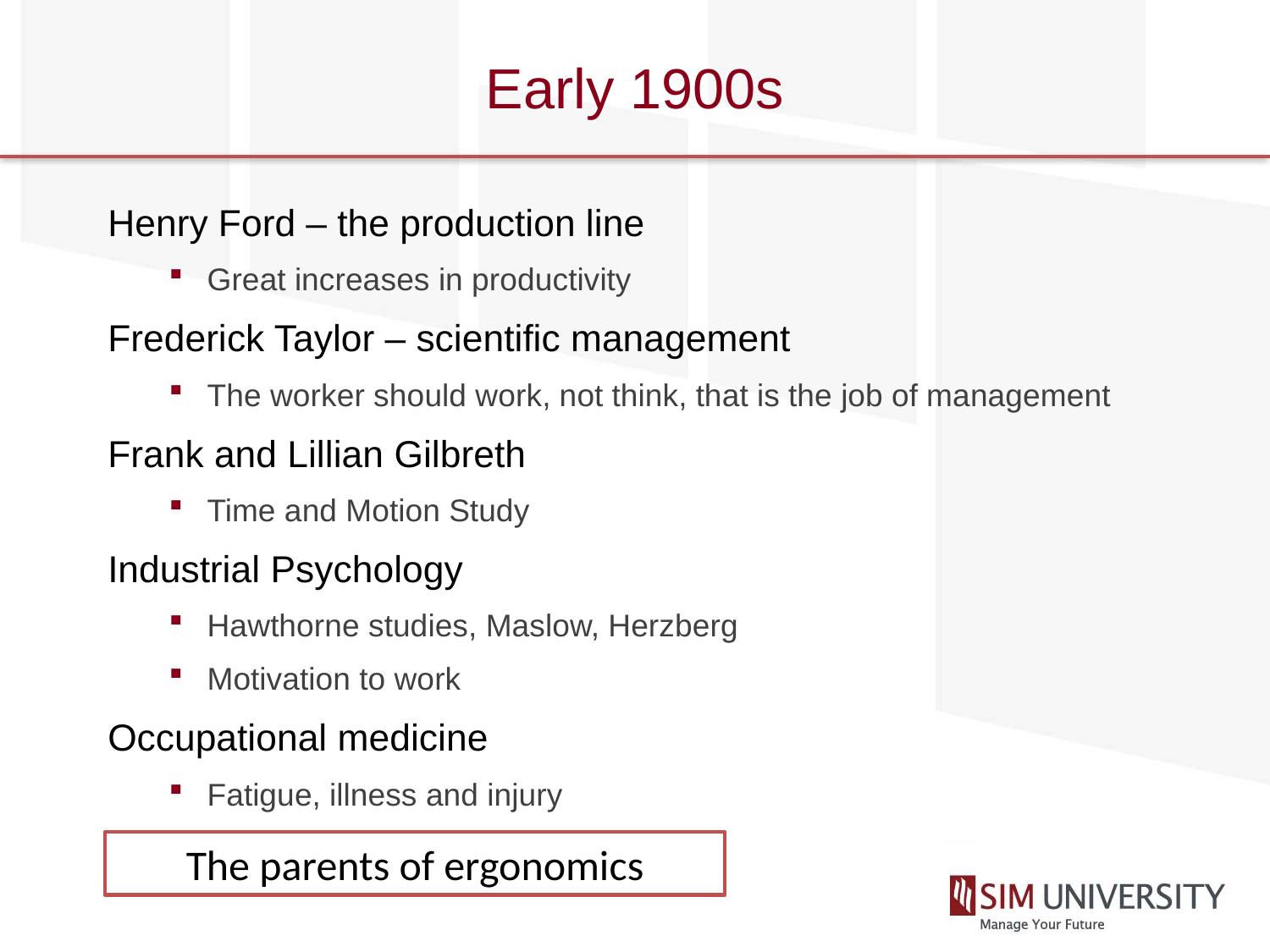

# Early 1900s
Henry Ford – the production line
Great increases in productivity
Frederick Taylor – scientific management
The worker should work, not think, that is the job of management
Frank and Lillian Gilbreth
Time and Motion Study
Industrial Psychology
Hawthorne studies, Maslow, Herzberg
Motivation to work
Occupational medicine
Fatigue, illness and injury
The parents of ergonomics